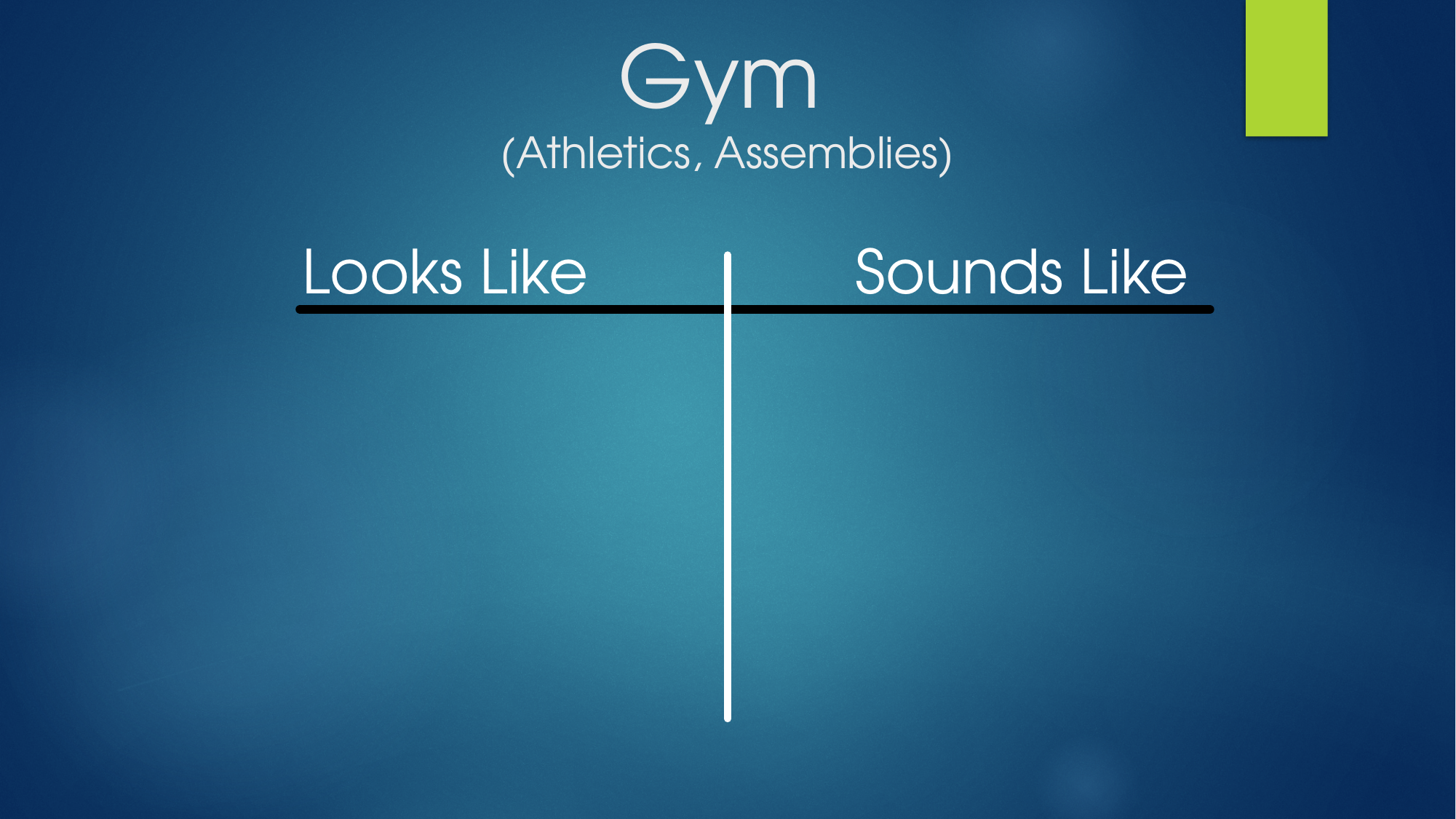

# Gym (Athletics, Assemblies)
Looks Like                Sounds Like